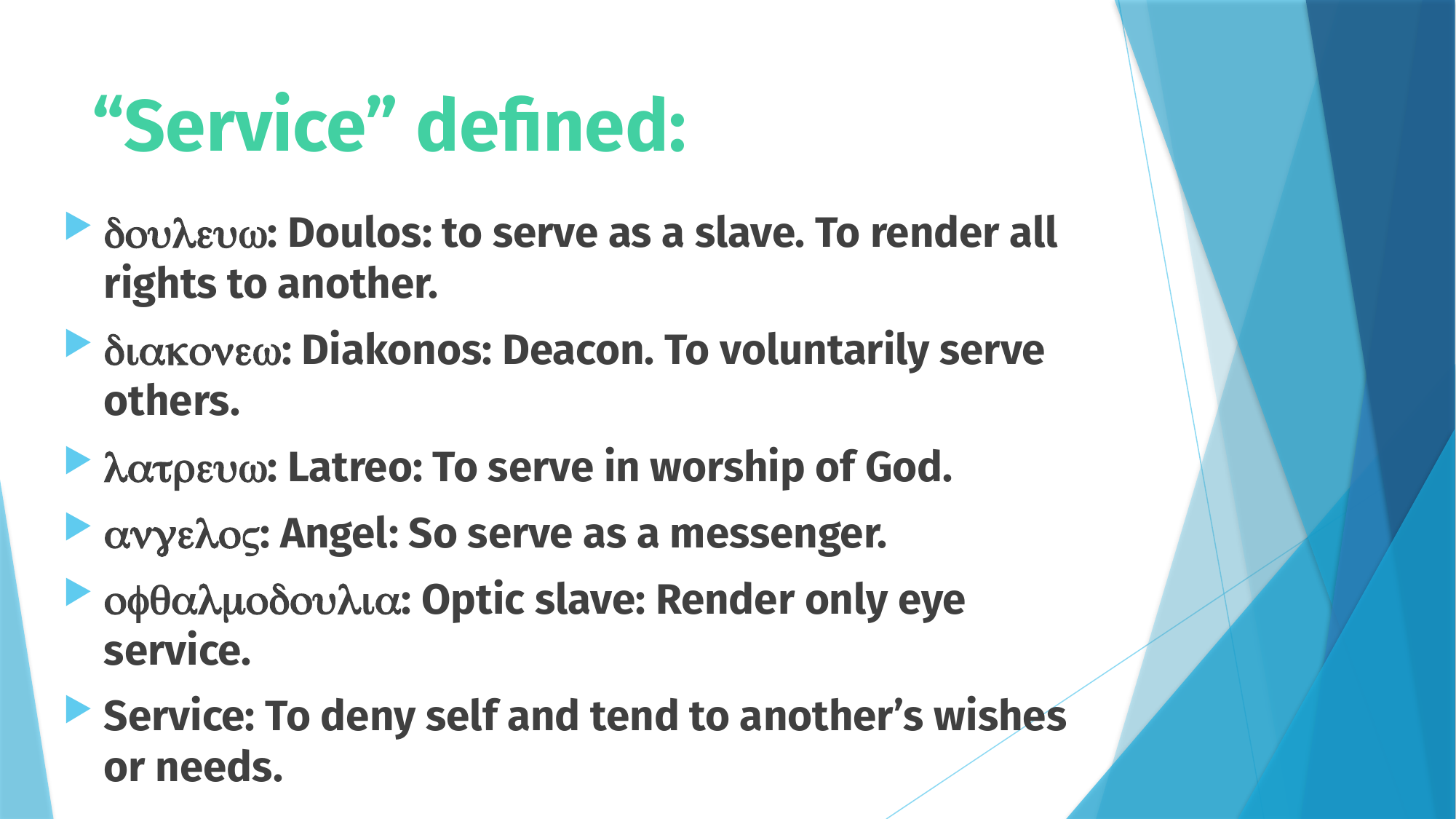

# “Service” defined:
δουλευω: Doulos: to serve as a slave. To render all rights to another.
διακονεω: Diakonos: Deacon. To voluntarily serve others.
λατρευω: Latreo: To serve in worship of God.
ανγελος: Angel: So serve as a messenger.
οφθαλμοδουλια: Optic slave: Render only eye service.
Service: To deny self and tend to another’s wishes or needs.